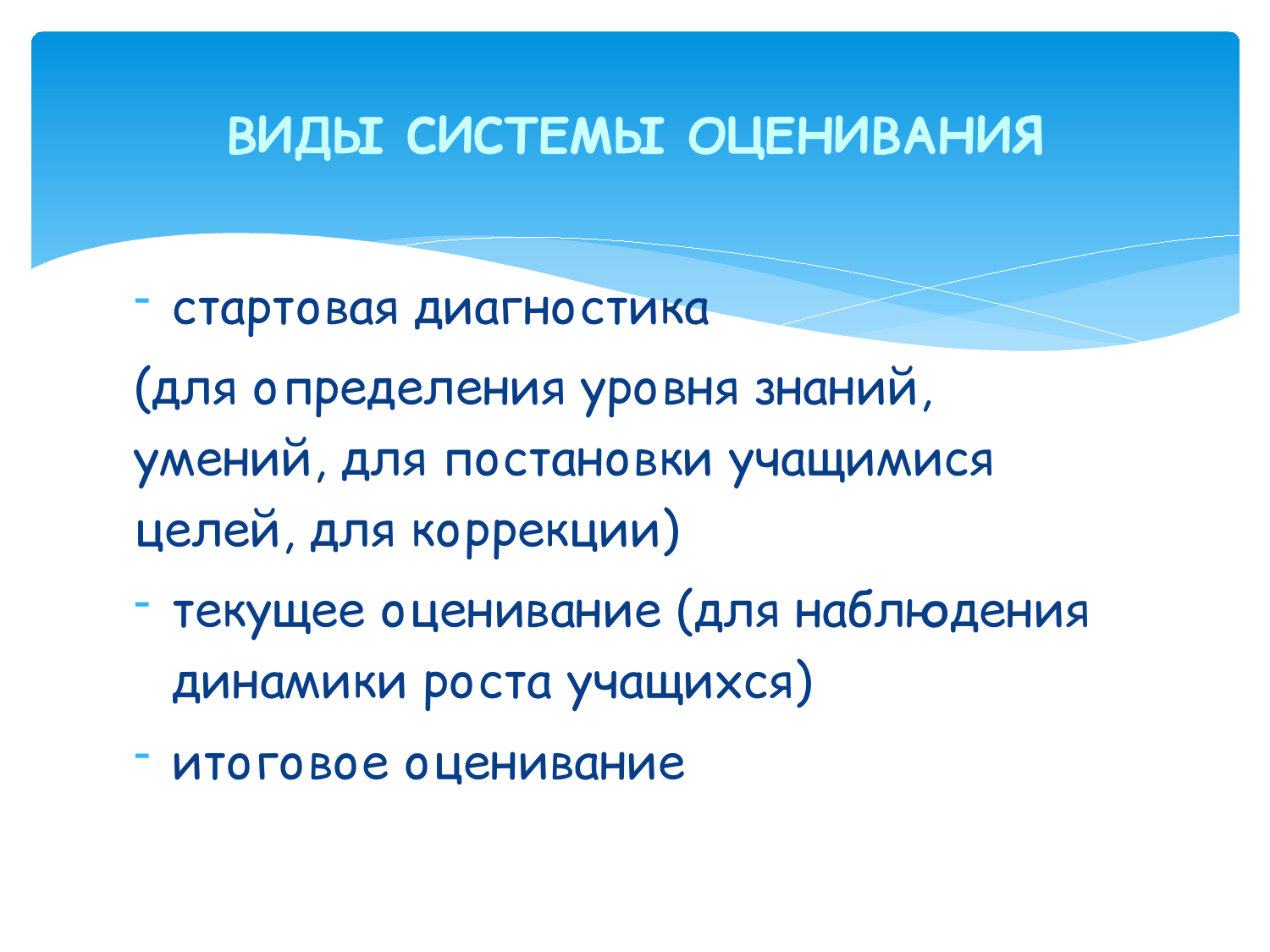

# ВИДЫ СИСТЕМЫ ОЦЕНИВАНИЯ
стартовая диагностика
(для определения уровня знаний, умений, для постановки учащимися целей, для коррекции)
текущее оценивание (для наблюдения динамики роста учащихся)
итоговое оценивание